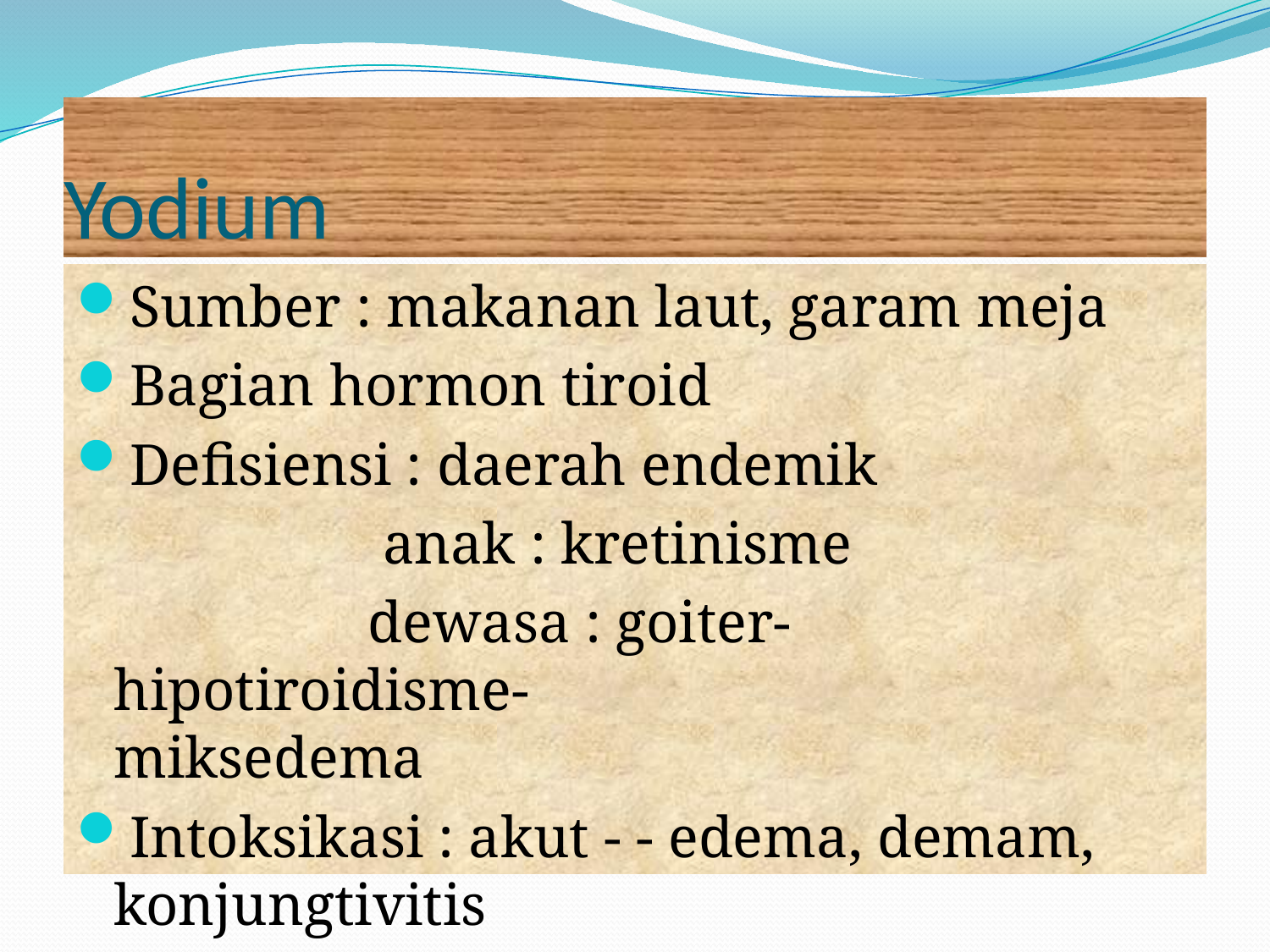

# Yodium
Sumber : makanan laut, garam meja
Bagian hormon tiroid
Defisiensi : daerah endemik
			 anak : kretinisme
			dewasa : goiter-hipotiroidisme-					miksedema
Intoksikasi : akut - - edema, demam, konjungtivitis